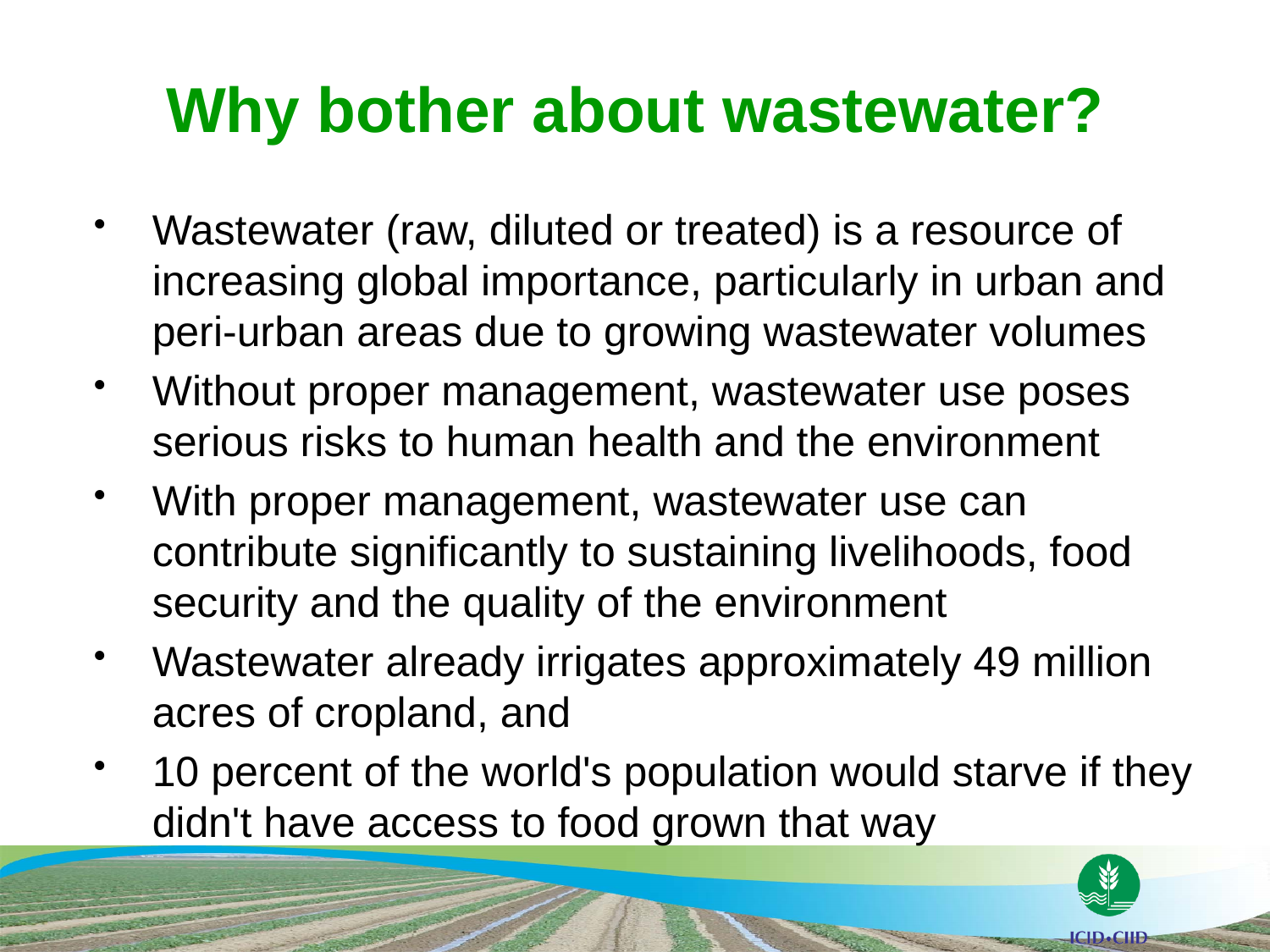

# Why bother about wastewater?
Wastewater (raw, diluted or treated) is a resource of increasing global importance, particularly in urban and peri-urban areas due to growing wastewater volumes
Without proper management, wastewater use poses serious risks to human health and the environment
With proper management, wastewater use can contribute significantly to sustaining livelihoods, food security and the quality of the environment
Wastewater already irrigates approximately 49 million acres of cropland, and
10 percent of the world's population would starve if they didn't have access to food grown that way